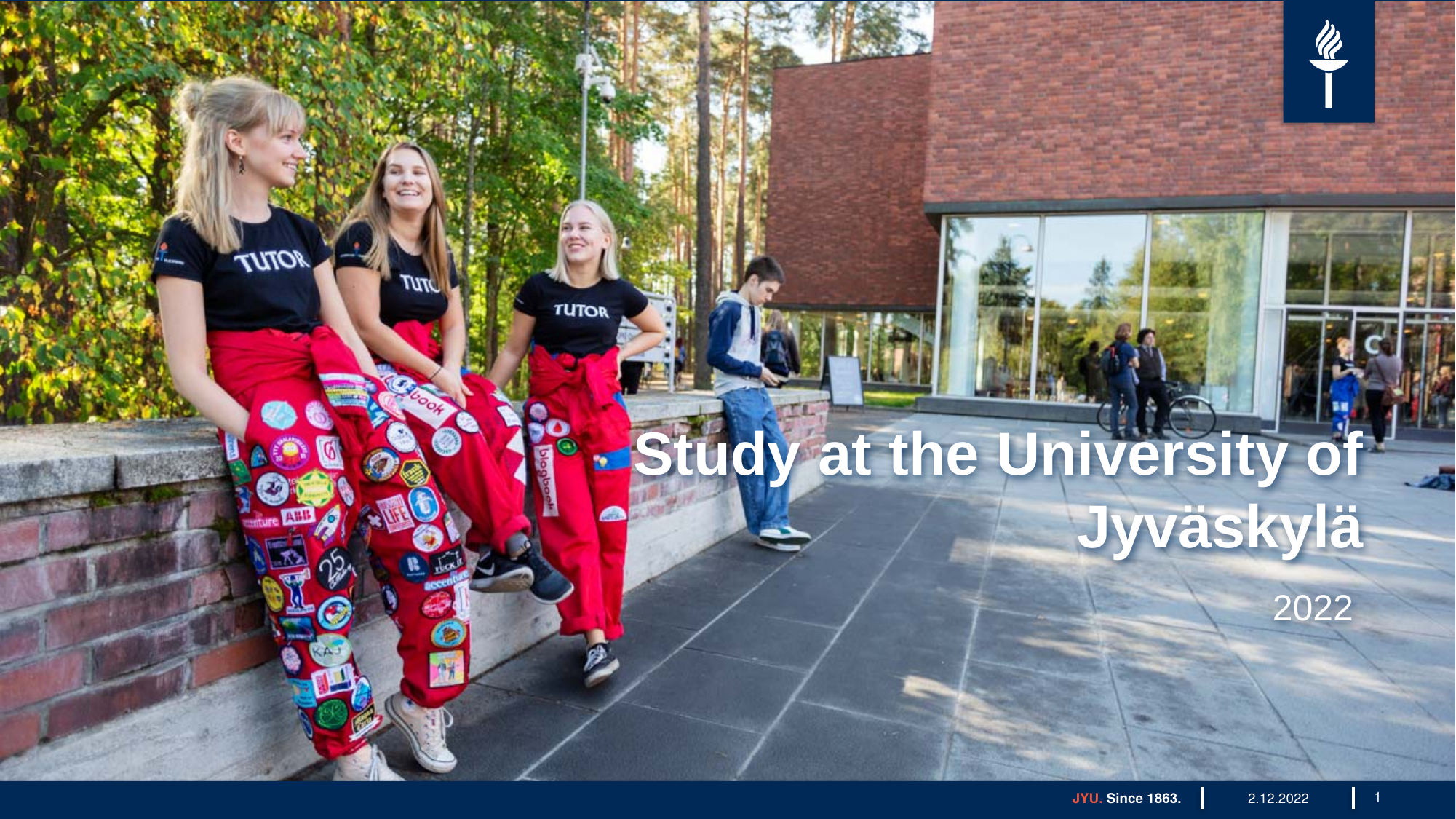

# Study at the University of Jyväskylä
2022
JYU. Since 1863.
2.12.2022
1